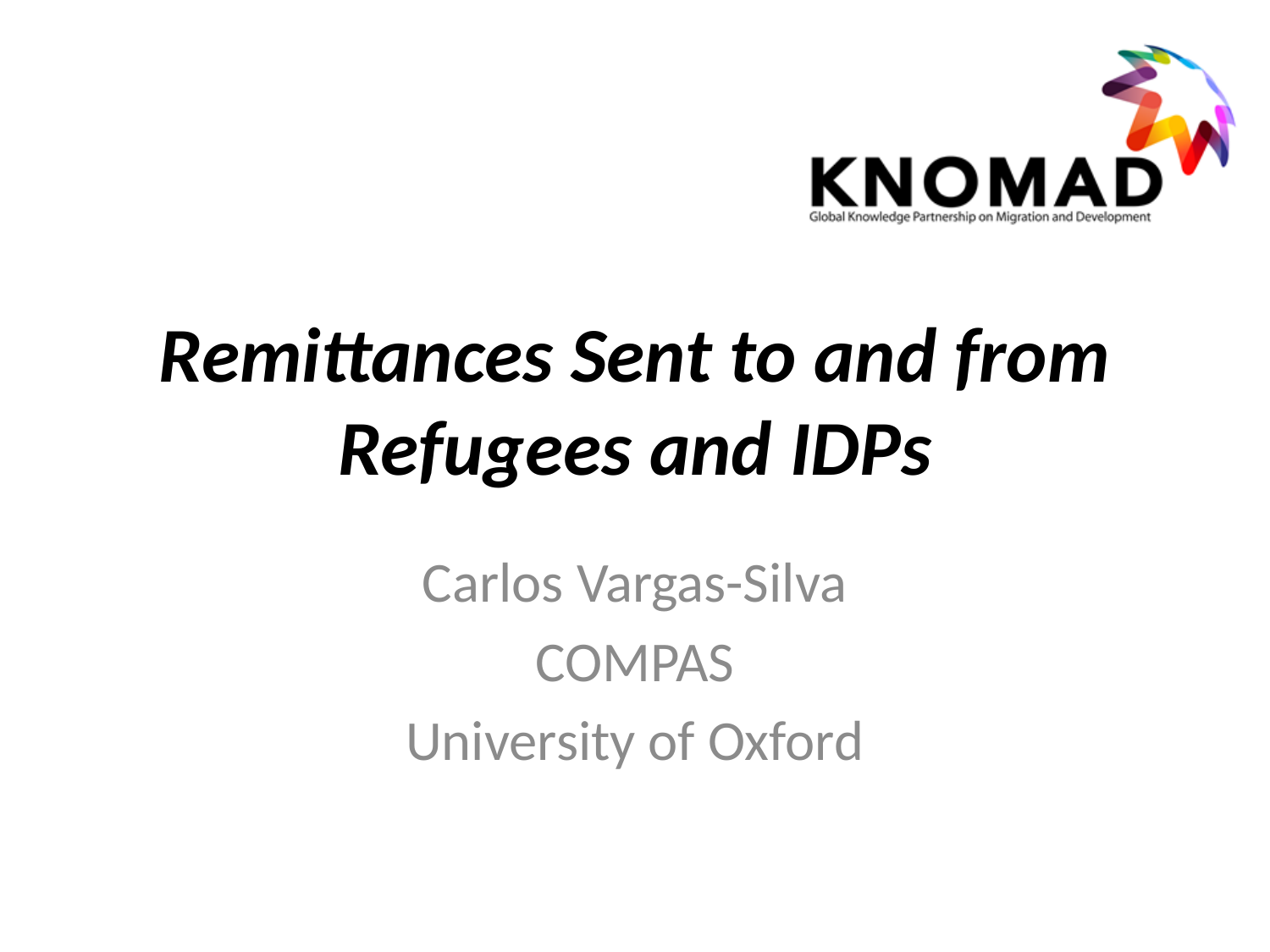

# Remittances Sent to and from Refugees and IDPs
Carlos Vargas-Silva
COMPAS
University of Oxford